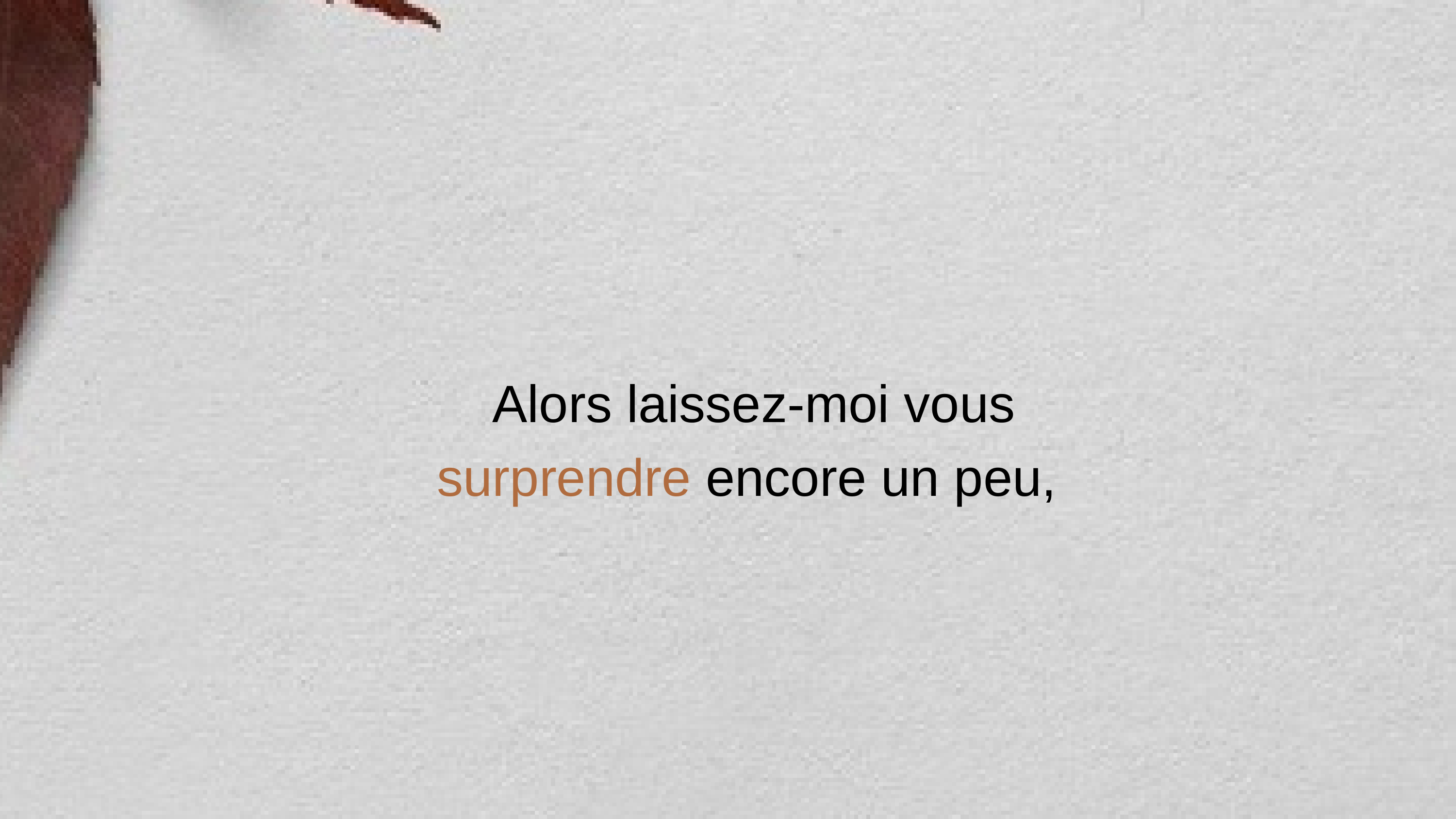

Alors laissez-moi vous surprendre encore un peu,